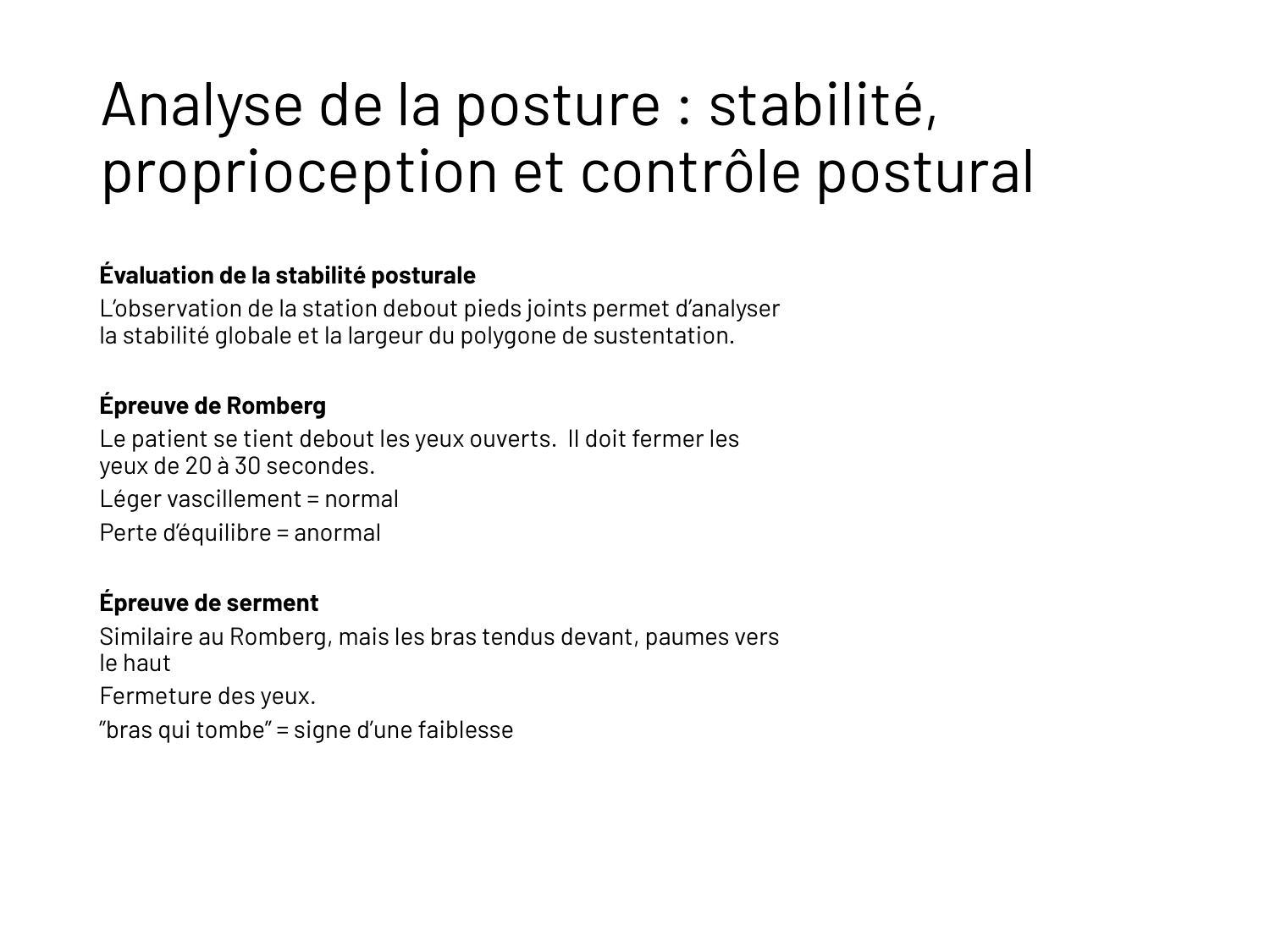

# Analyse de la posture : stabilité, proprioception et contrôle postural
Évaluation de la stabilité posturale
L’observation de la station debout pieds joints permet d’analyser la stabilité globale et la largeur du polygone de sustentation.
Épreuve de Romberg
Le patient se tient debout les yeux ouverts.  Il doit fermer les yeux de 20 à 30 secondes.
Léger vascillement = normal
Perte d’équilibre = anormal
Épreuve de serment
Similaire au Romberg, mais les bras tendus devant, paumes vers le haut
Fermeture des yeux.
”bras qui tombe” = signe d’une faiblesse